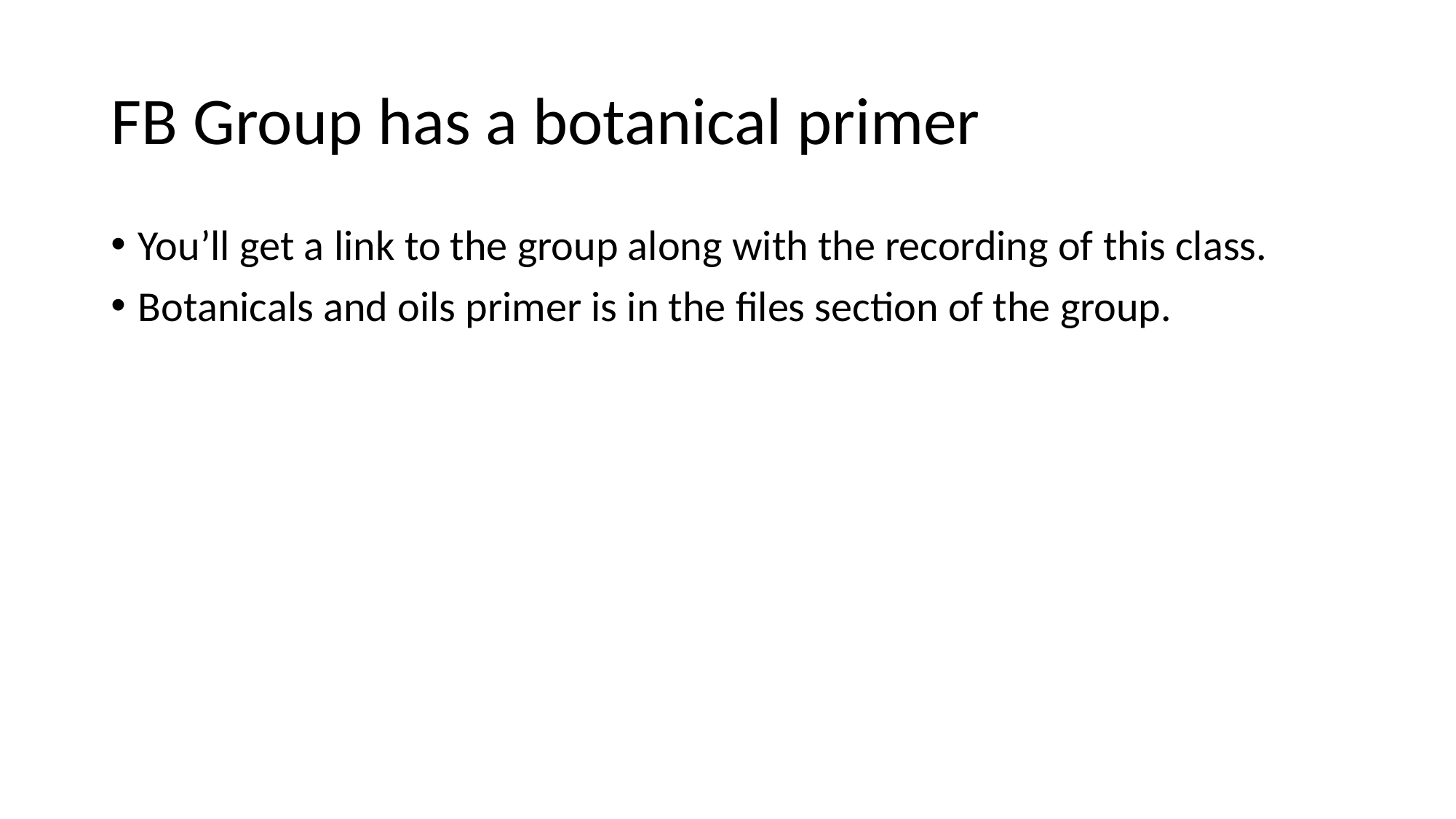

# FB Group has a botanical primer
You’ll get a link to the group along with the recording of this class.
Botanicals and oils primer is in the files section of the group.